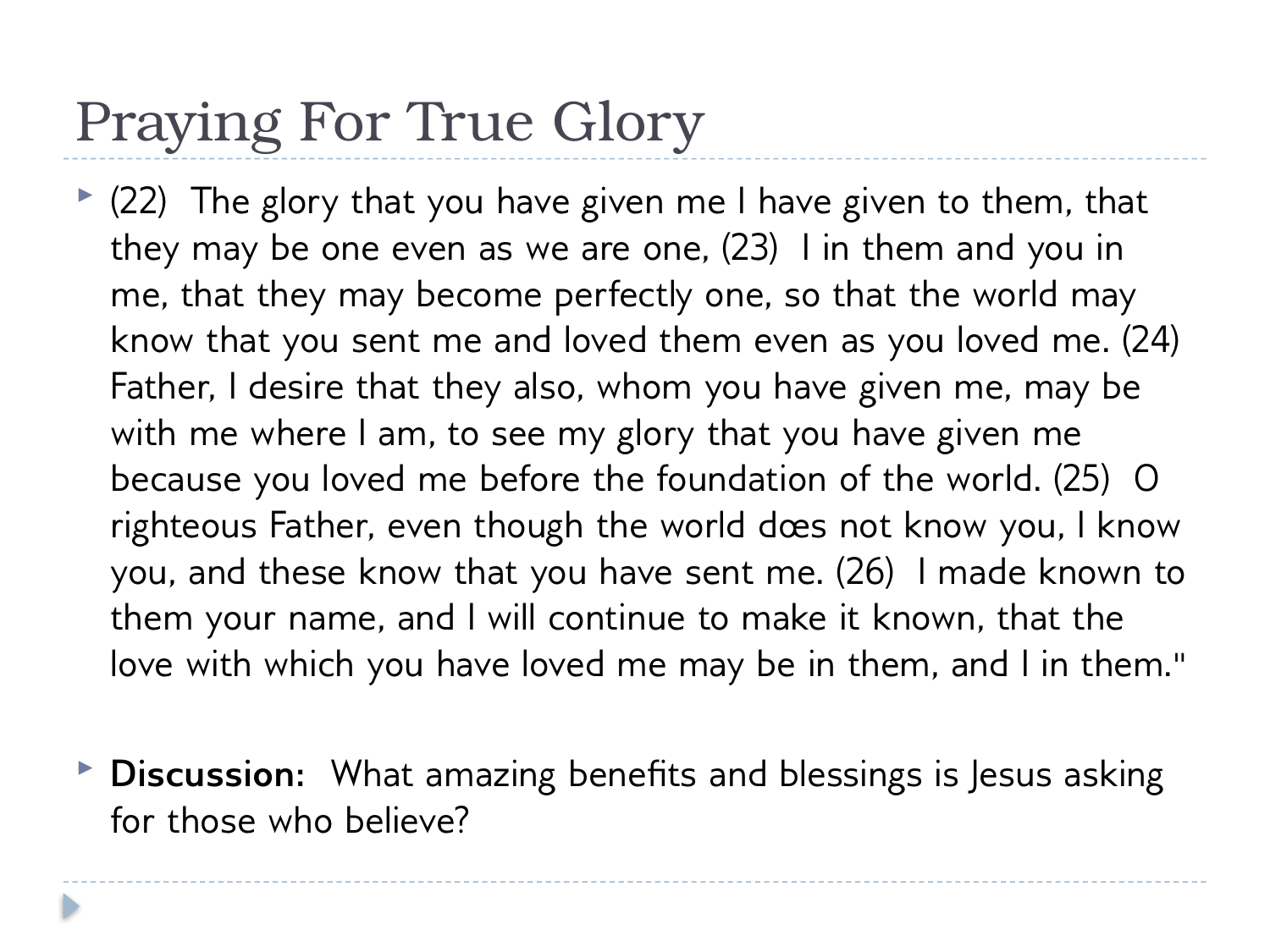

# Praying For True Glory
(22)  The glory that you have given me I have given to them, that they may be one even as we are one, (23)  I in them and you in me, that they may become perfectly one, so that the world may know that you sent me and loved them even as you loved me. (24)  Father, I desire that they also, whom you have given me, may be with me where I am, to see my glory that you have given me because you loved me before the foundation of the world. (25)  O righteous Father, even though the world does not know you, I know you, and these know that you have sent me. (26)  I made known to them your name, and I will continue to make it known, that the love with which you have loved me may be in them, and I in them."

Discussion:  What amazing benefits and blessings is Jesus asking for those who believe?